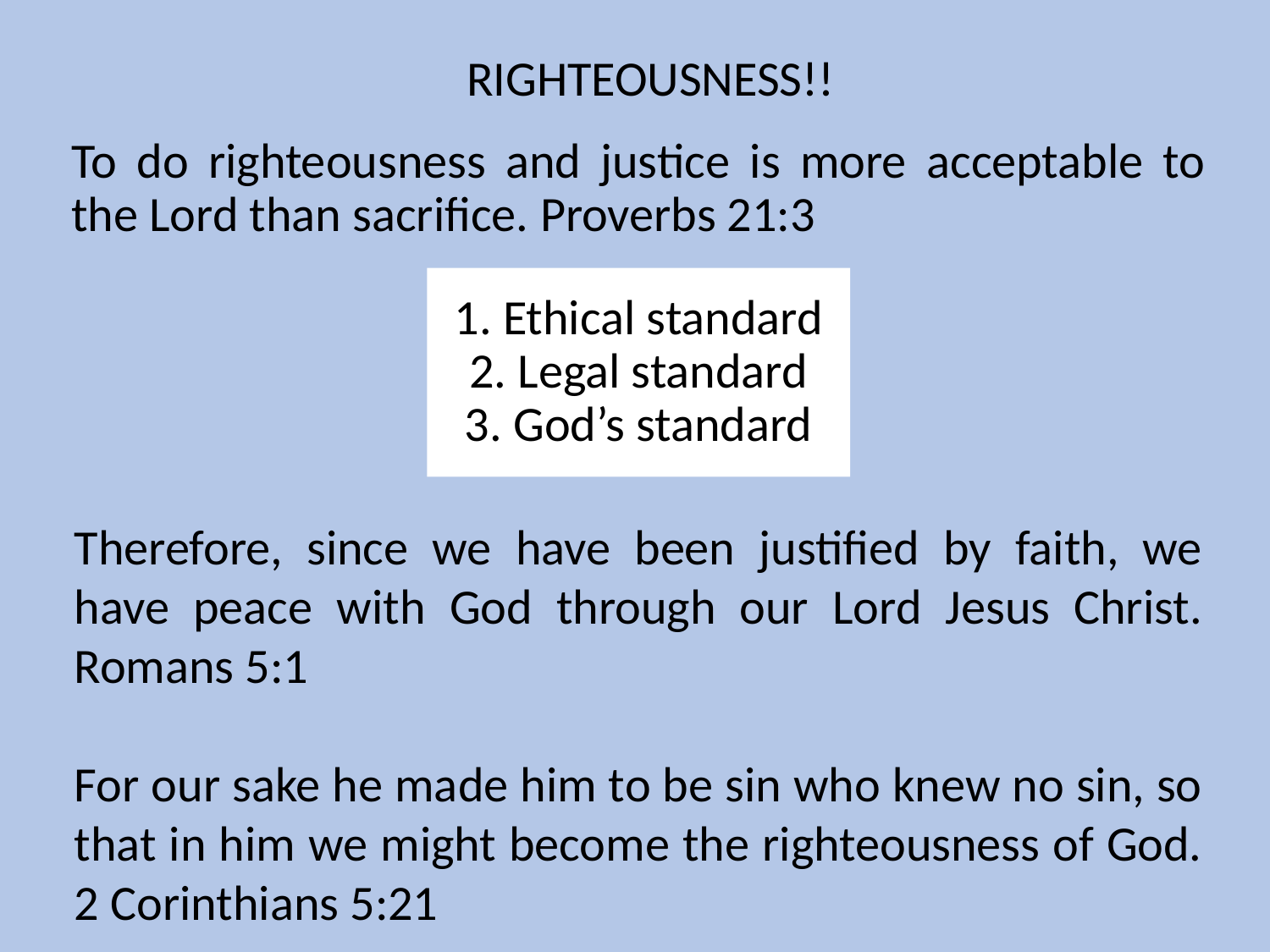

RIGHTEOUSNESS!!
To do righteousness and justice is more acceptable to the Lord than sacrifice. Proverbs 21:3
# 1. Ethical standard 2. Legal standard 3. God’s standard
Therefore, since we have been justified by faith, we have peace with God through our Lord Jesus Christ. Romans 5:1

For our sake he made him to be sin who knew no sin, so that in him we might become the righteousness of God. 2 Corinthians 5:21